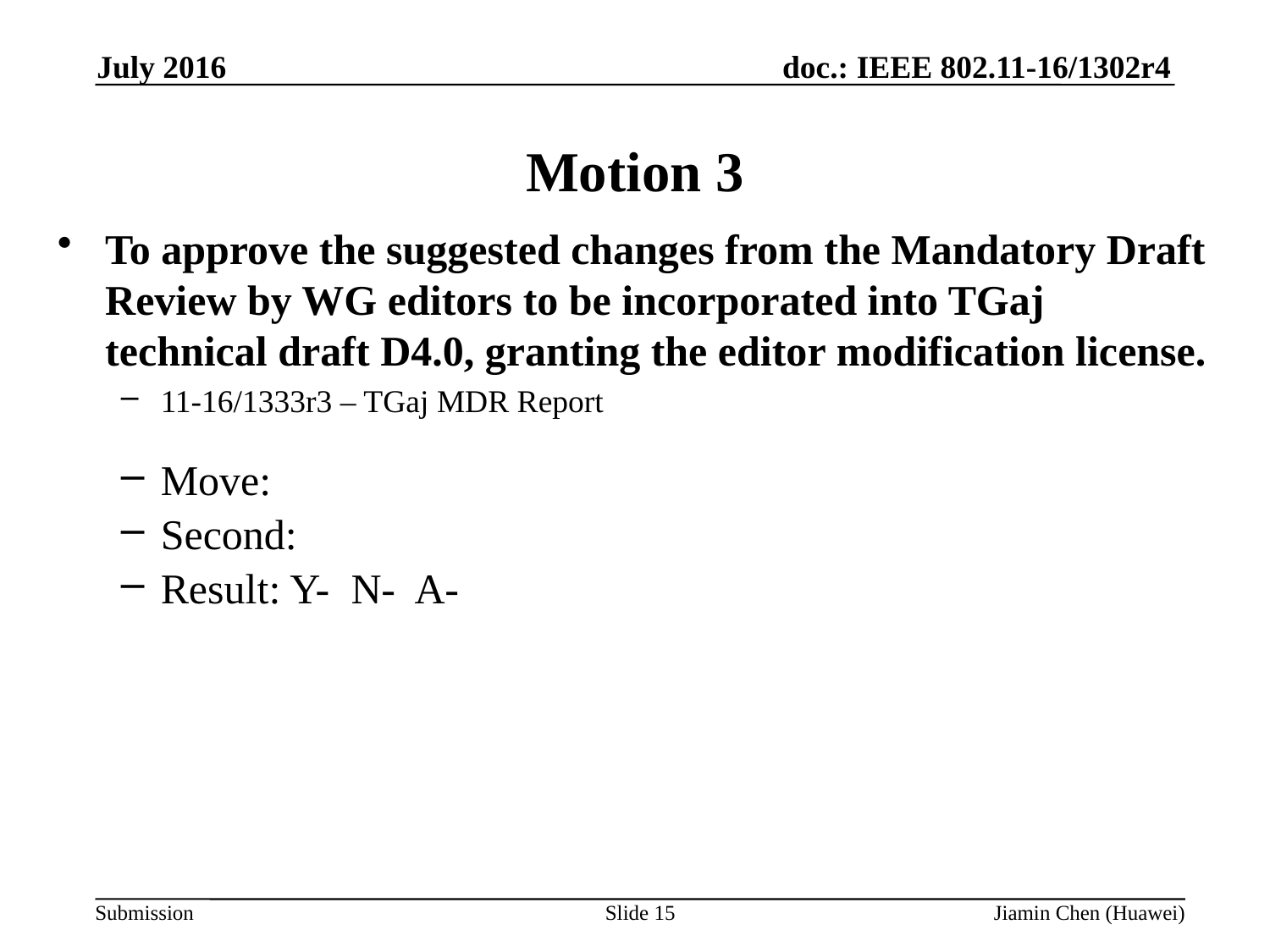

July 2016
# Motion 3
To approve the suggested changes from the Mandatory Draft Review by WG editors to be incorporated into TGaj technical draft D4.0, granting the editor modification license.
11-16/1333r3 – TGaj MDR Report

Move:
Second:
Result: Y-  N-  A-

Slide 15
Jiamin Chen (Huawei)